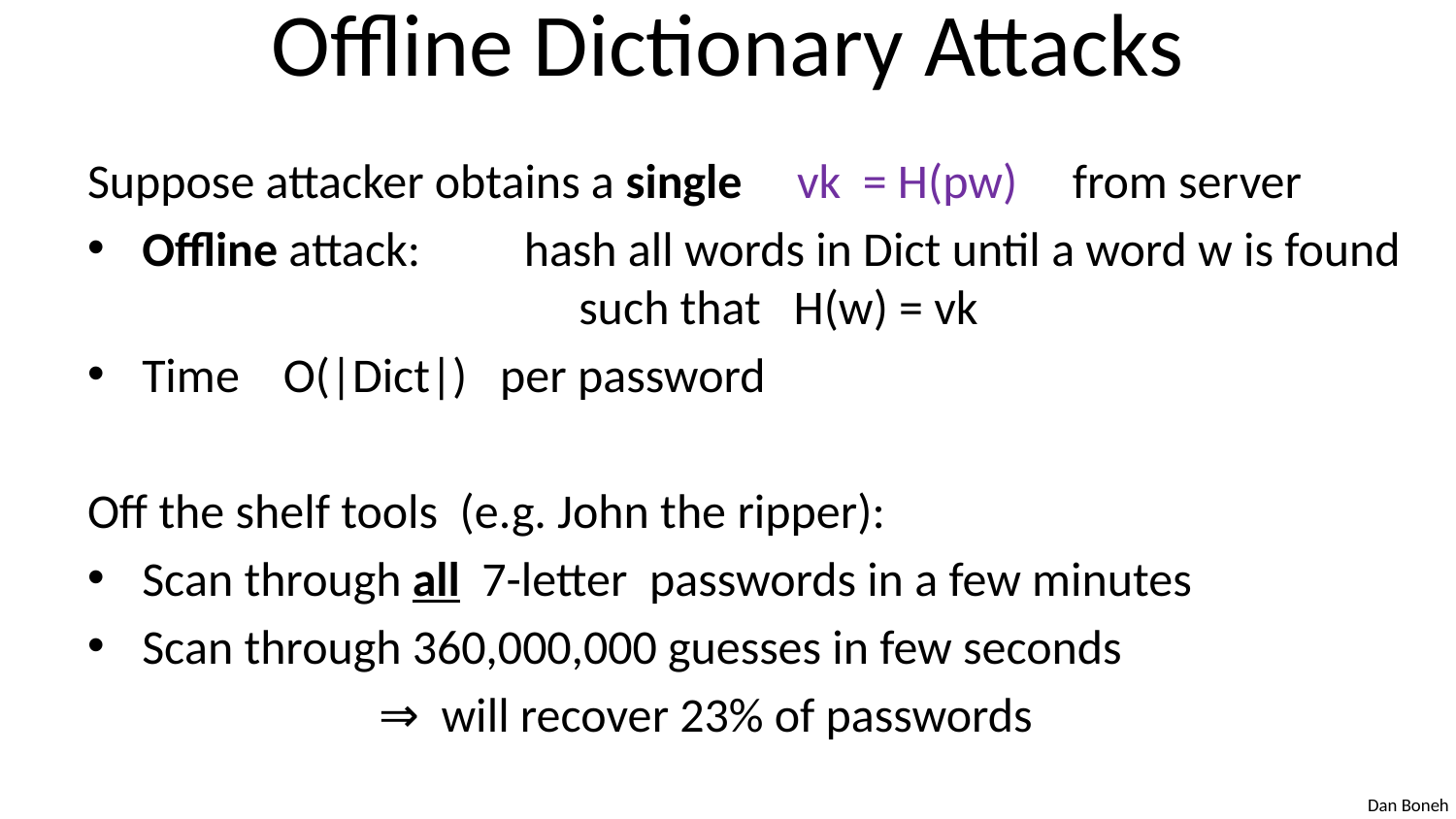

# Offline Dictionary Attacks
Suppose attacker obtains a single     vk  = H(pw)     from server
Offline attack:	hash all words in Dict until a word w is found 		such that   H(w) = vk
Time    O(|Dict|)   per password

Off the shelf tools  (e.g. John the ripper):
Scan through all  7-letter  passwords in a few minutes
Scan through 360,000,000 guesses in few seconds
		⇒  will recover 23% of passwords